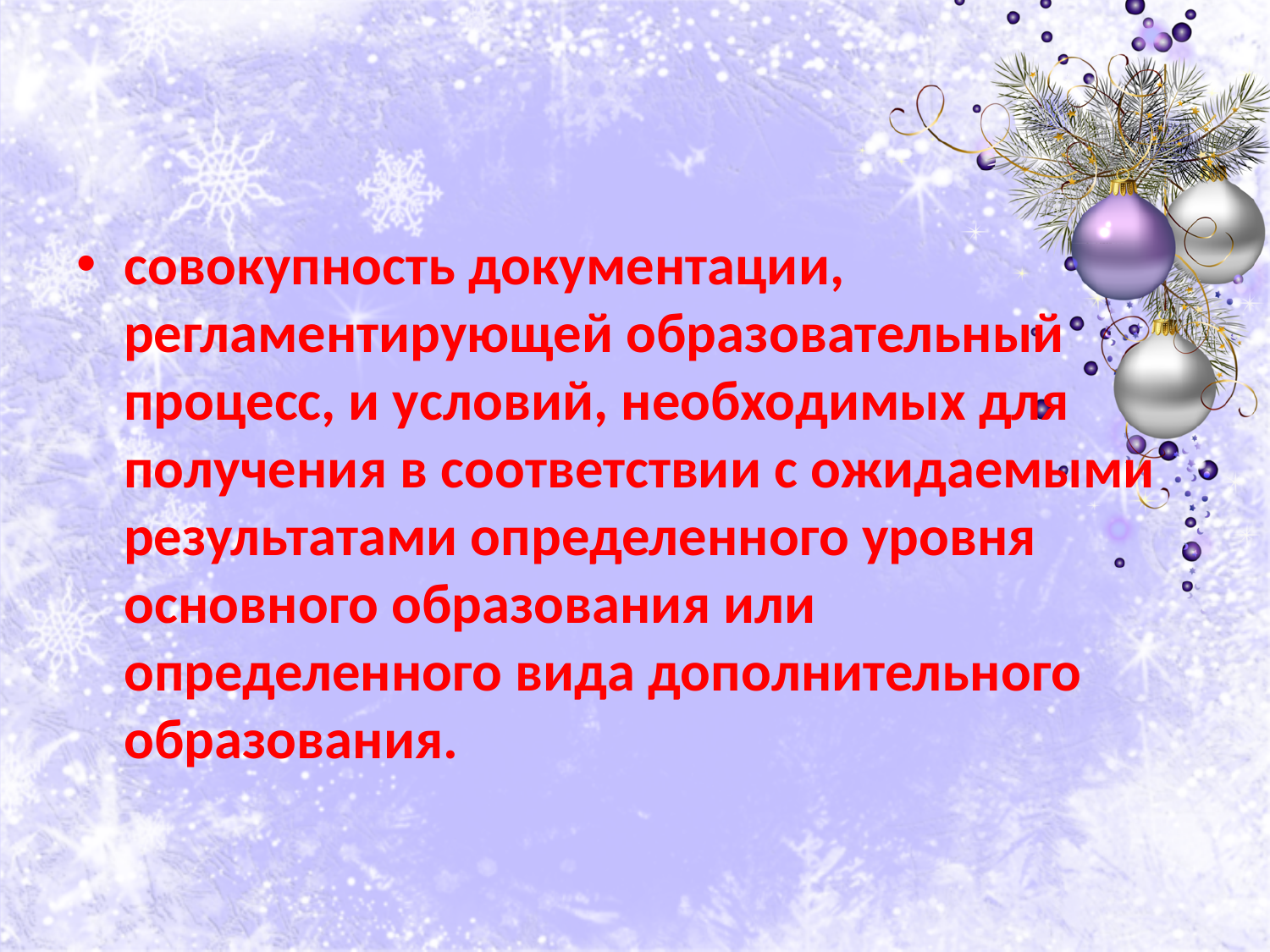

#
совокупность документации, регламентирующей образовательный процесс, и условий, необходимых для получения в соответствии с ожидаемыми результатами определенного уровня основного образования или определенного вида дополнительного образования.